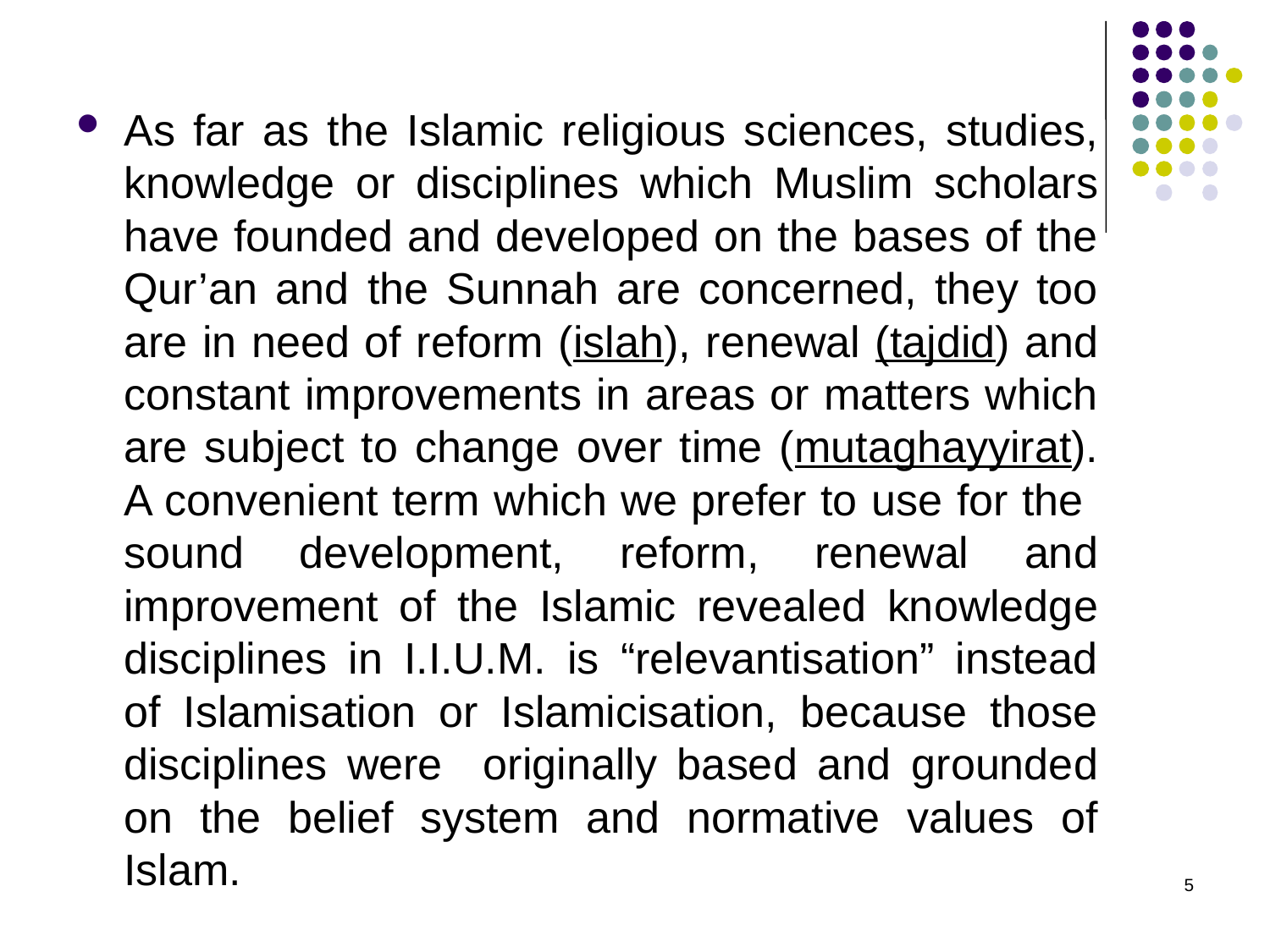

As far as the Islamic religious sciences, studies, knowledge or disciplines which Muslim scholars have founded and developed on the bases of the Qur’an and the Sunnah are concerned, they too are in need of reform (islah), renewal (tajdid) and constant improvements in areas or matters which are subject to change over time (mutaghayyirat). A convenient term which we prefer to use for the  sound development, reform, renewal and improvement of the Islamic revealed knowledge disciplines in I.I.U.M. is “relevantisation” instead of Islamisation or Islamicisation, because those disciplines were  originally based and grounded on the belief system and normative values of Islam.
5